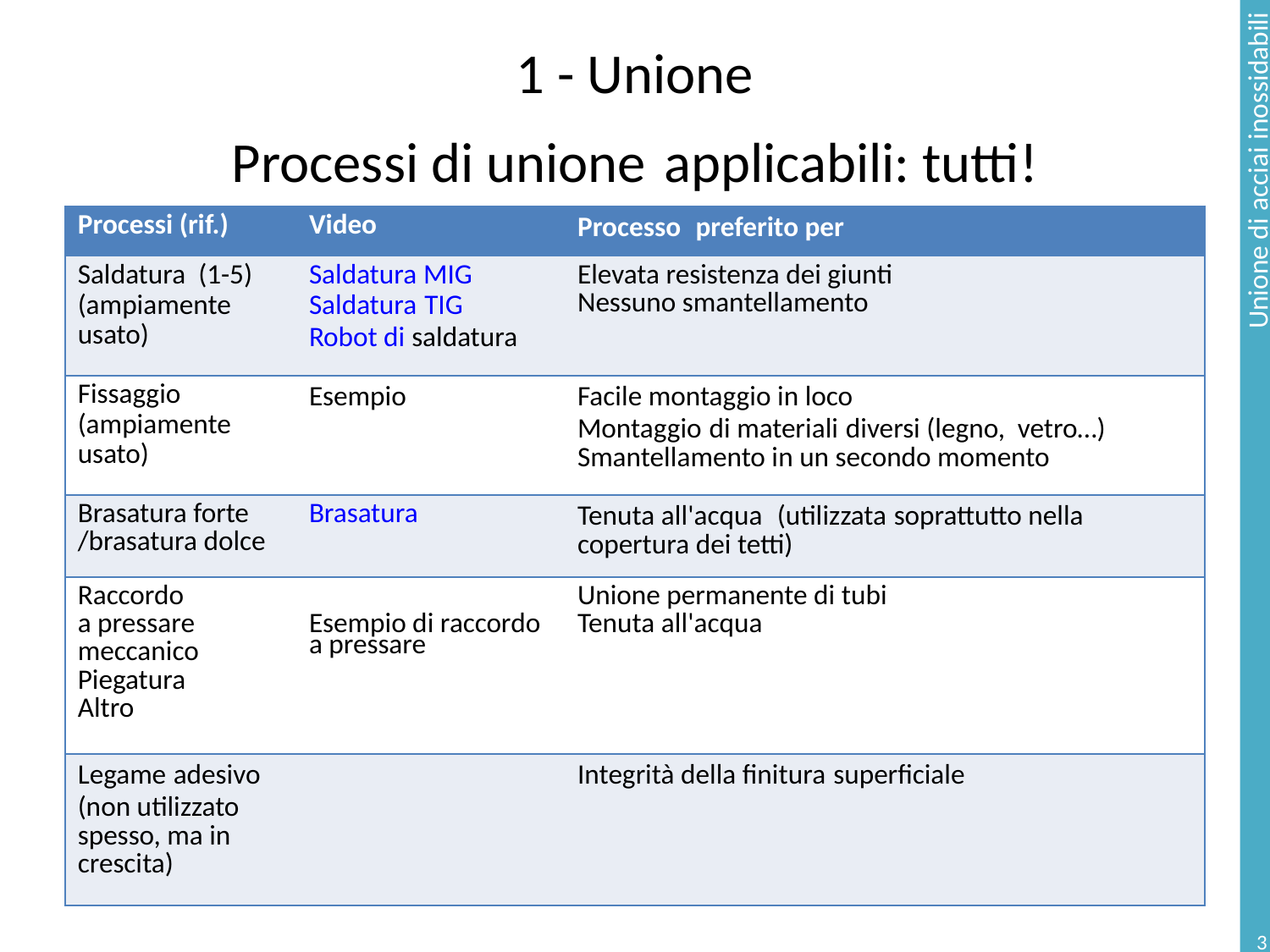

# 1 - Unione Processi di unione applicabili: tutti!
| Processi (rif.) | Video | Processo preferito per |
| --- | --- | --- |
| Saldatura (1-5) (ampiamente usato) | Saldatura MIG Saldatura TIG Robot di saldatura | Elevata resistenza dei giunti Nessuno smantellamento |
| Fissaggio (ampiamente usato) | Esempio | Facile montaggio in loco Montaggio di materiali diversi (legno, vetro…) Smantellamento in un secondo momento |
| Brasatura forte /brasatura dolce | Brasatura | Tenuta all'acqua (utilizzata soprattutto nella copertura dei tetti) |
| Raccordo a pressare meccanico Piegatura Altro | Esempio di raccordo a pressare | Unione permanente di tubi Tenuta all'acqua |
| Legame adesivo (non utilizzato spesso, ma in crescita) |  | Integrità della finitura superficiale |

3